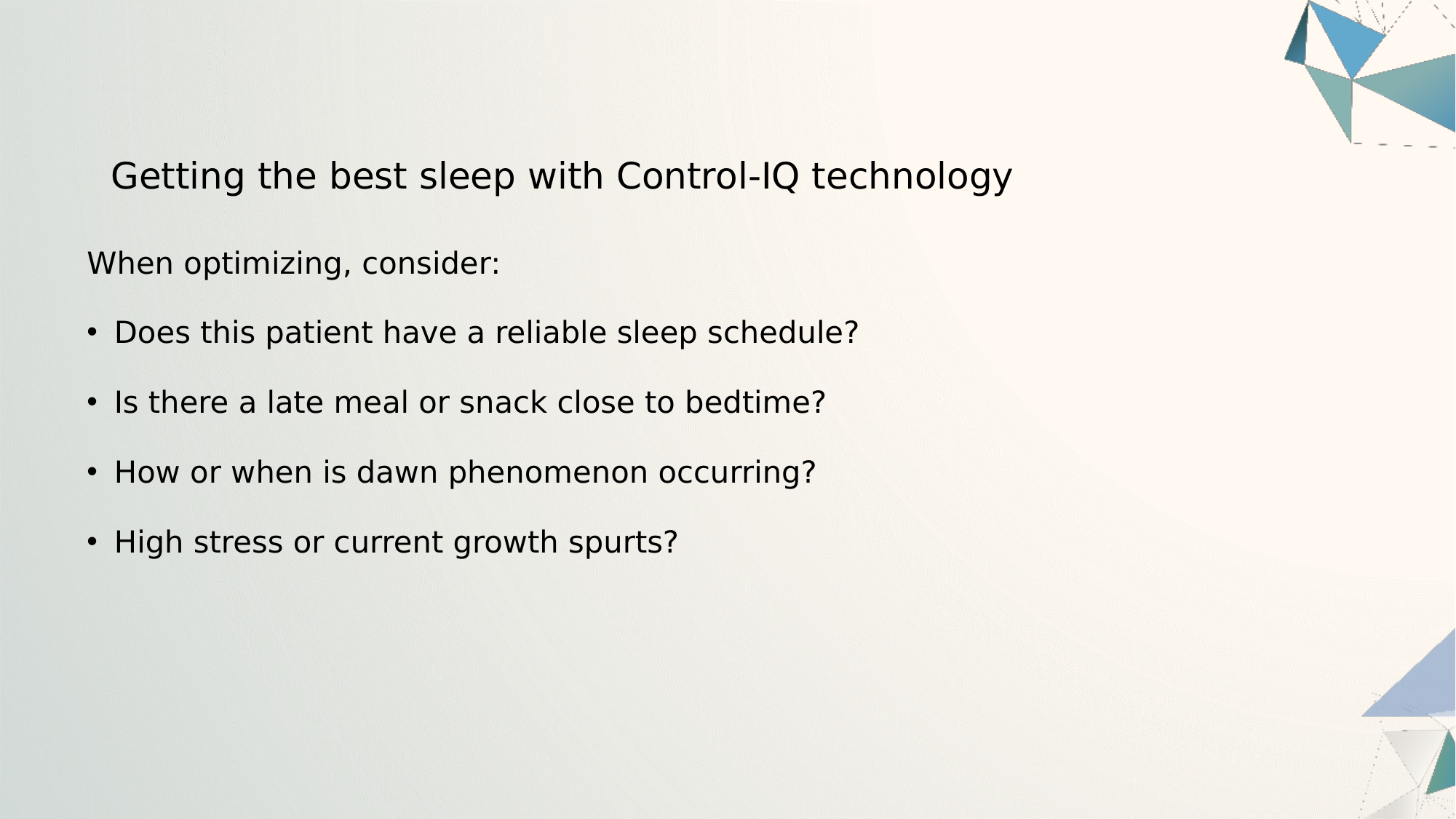

# Getting the best sleep with Control-IQ technology
When optimizing, consider:
Does this patient have a reliable sleep schedule?
Is there a late meal or snack close to bedtime?
How or when is dawn phenomenon occurring?
High stress or current growth spurts?